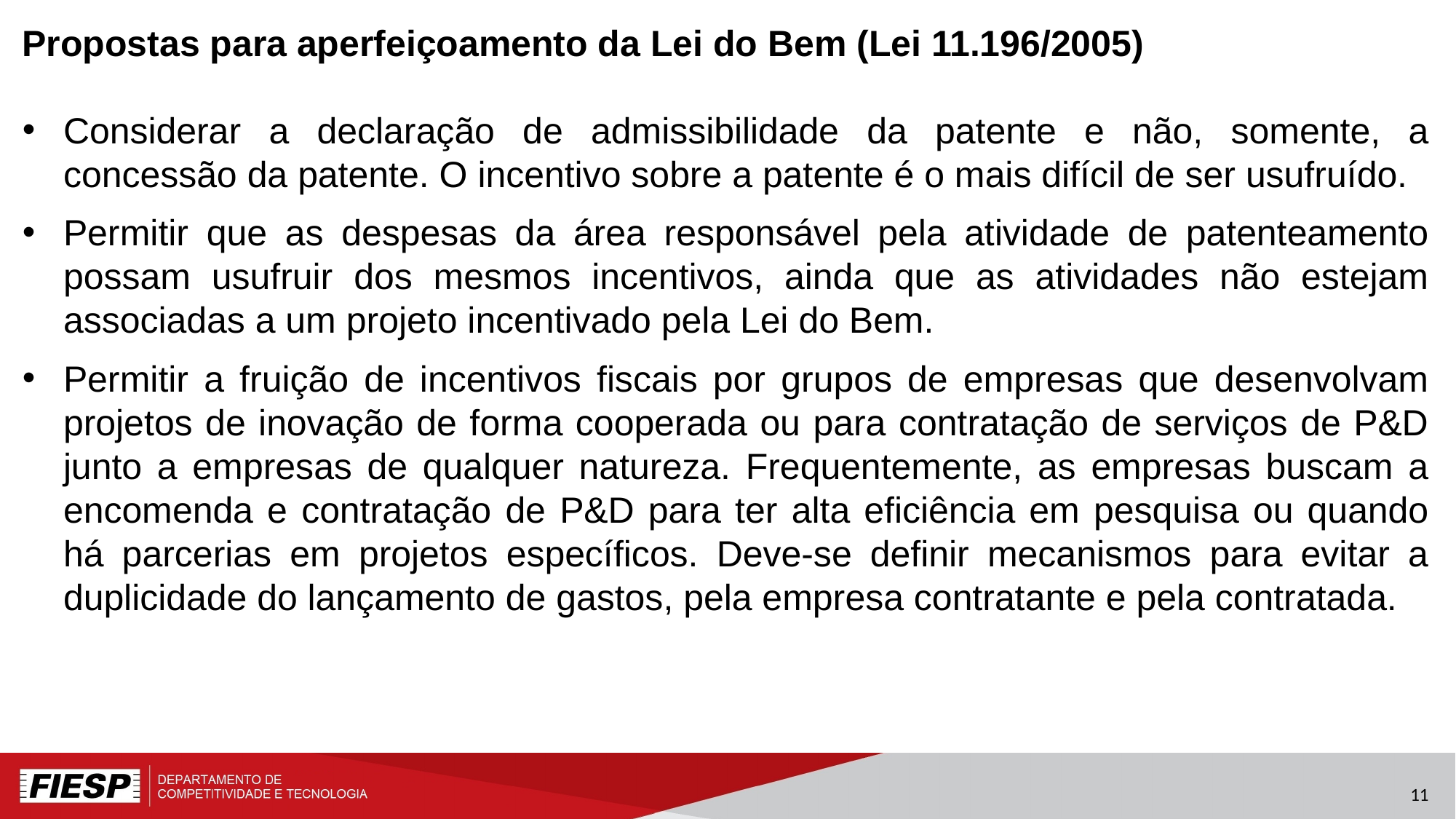

Propostas para aperfeiçoamento da Lei do Bem (Lei 11.196/2005)

Considerar a declaração de admissibilidade da patente e não, somente, a concessão da patente. O incentivo sobre a patente é o mais difícil de ser usufruído.
Permitir que as despesas da área responsável pela atividade de patenteamento possam usufruir dos mesmos incentivos, ainda que as atividades não estejam associadas a um projeto incentivado pela Lei do Bem.
Permitir a fruição de incentivos fiscais por grupos de empresas que desenvolvam projetos de inovação de forma cooperada ou para contratação de serviços de P&D junto a empresas de qualquer natureza. Frequentemente, as empresas buscam a encomenda e contratação de P&D para ter alta eficiência em pesquisa ou quando há parcerias em projetos específicos. Deve-se definir mecanismos para evitar a duplicidade do lançamento de gastos, pela empresa contratante e pela contratada.
11